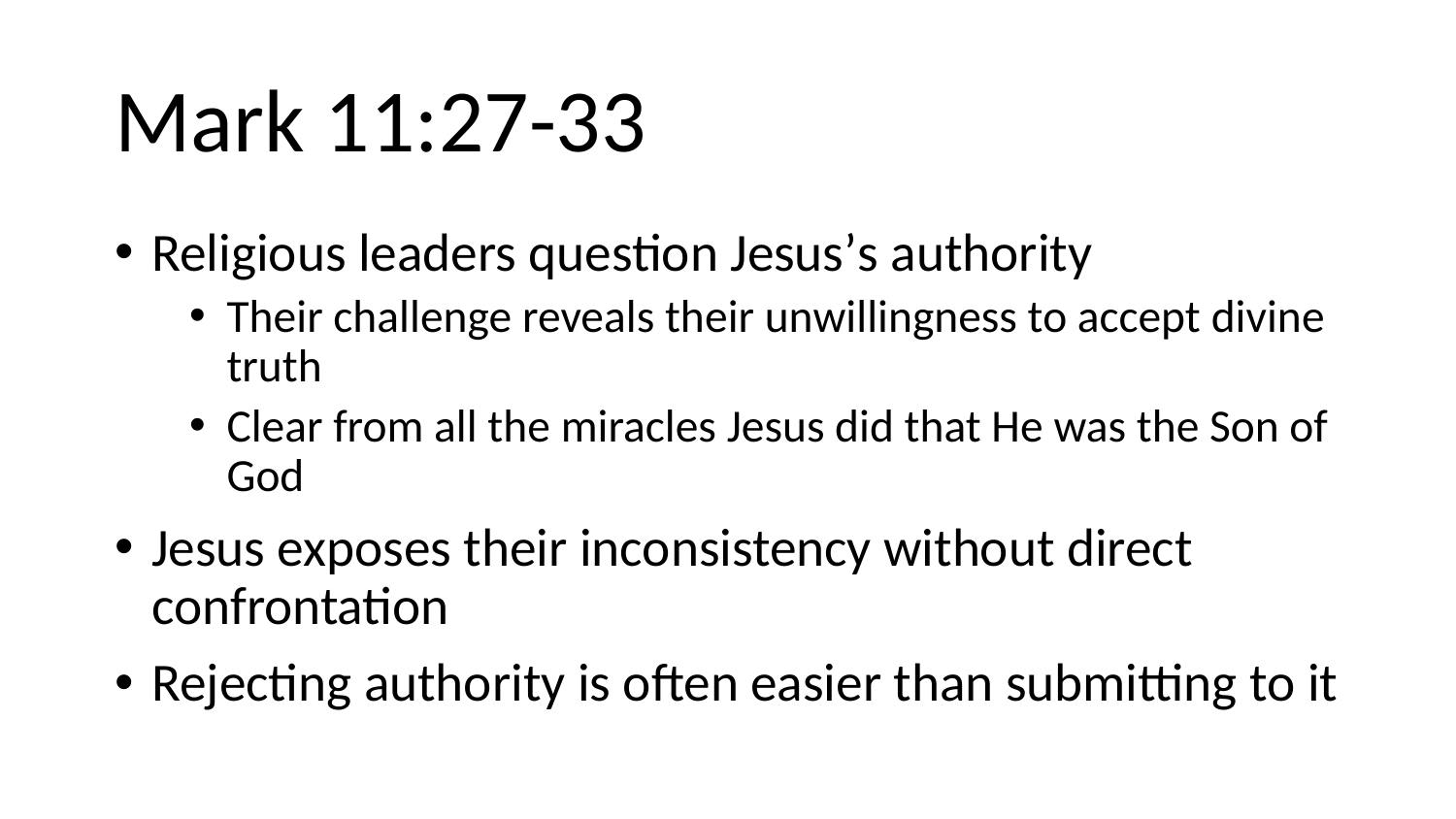

# Mark 11:27-33
Religious leaders question Jesus’s authority
Their challenge reveals their unwillingness to accept divine truth
Clear from all the miracles Jesus did that He was the Son of God
Jesus exposes their inconsistency without direct confrontation
Rejecting authority is often easier than submitting to it